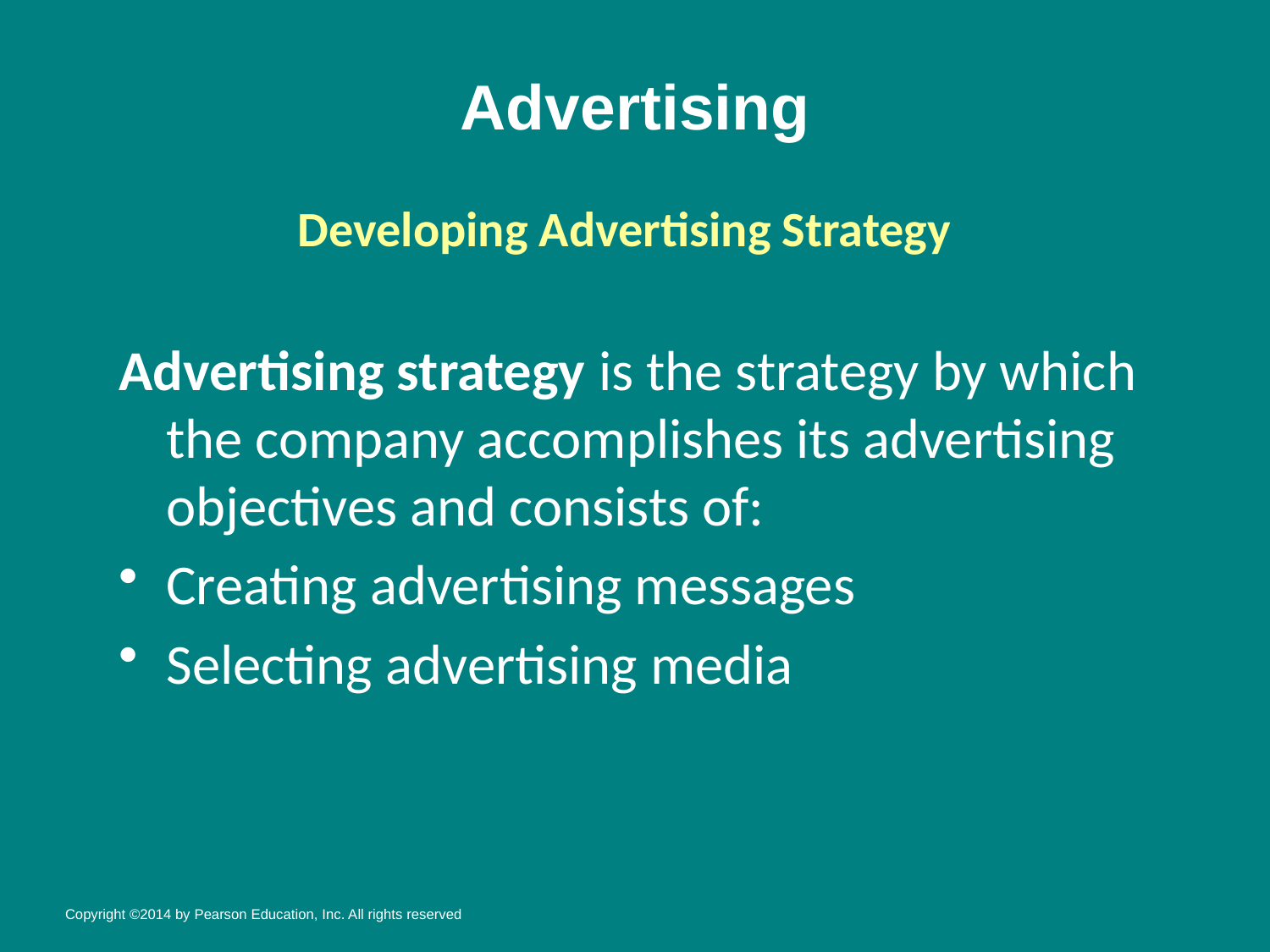

# Advertising
Developing Advertising Strategy

Advertising strategy is the strategy by which the company accomplishes its advertising objectives and consists of:
Creating advertising messages
Selecting advertising media

Copyright ©2014 by Pearson Education, Inc. All rights reserved